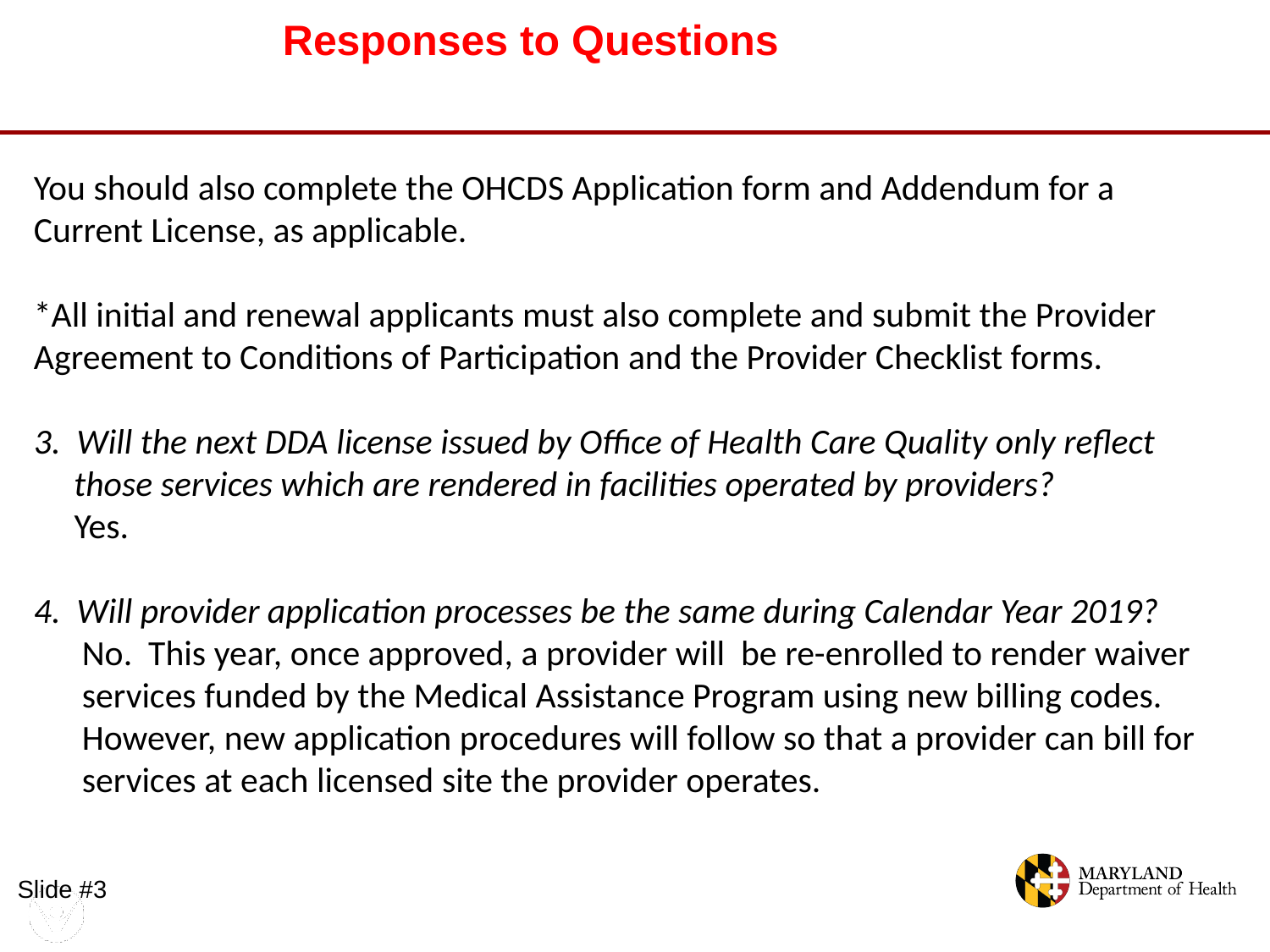

# Responses to Questions You should also complete the OHCDS Application form and Addendum for a Current License, as applicable. *All initial and renewal applicants must also complete and submit the Provider Agreement to Conditions of Participation and the Provider Checklist forms. 3.  Will the next DDA license issued by Office of Health Care Quality only reflect those services which are rendered in facilities operated by providers? Yes. 4.  Will provider application processes be the same during Calendar Year 2019? No.  This year, once approved, a provider will  be re-enrolled to render waiver services funded by the Medical Assistance Program using new billing codes. However, new application procedures will follow so that a provider can bill for services at each licensed site the provider operates.
Slide #3